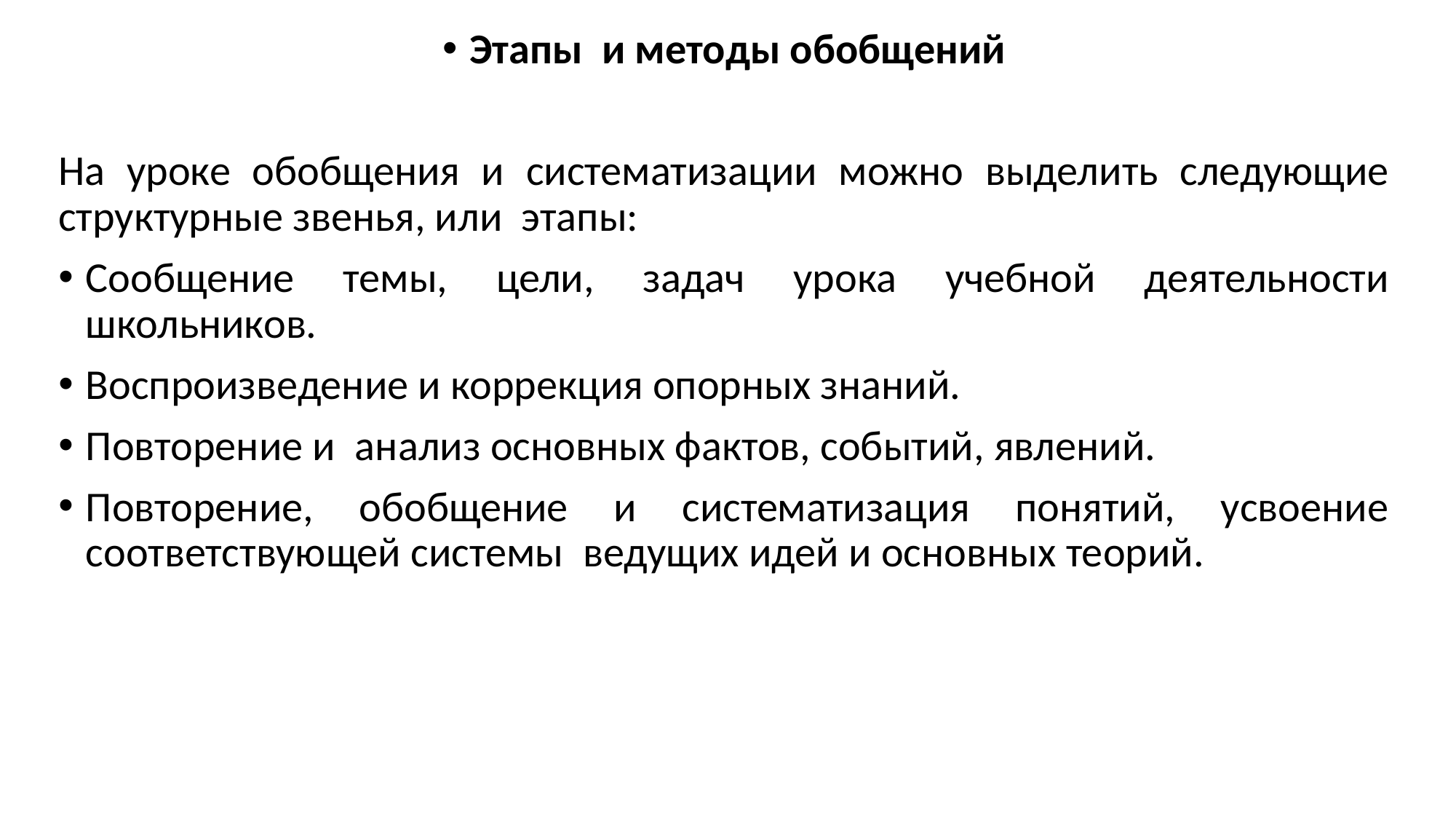

Этапы  и методы обобщений

На уроке обобщения и систематизации можно выделить следующие структурные звенья, или  этапы:
Сообщение темы, цели, задач урока учебной деятельности школьников.
Воспроизведение и коррекция опорных знаний.
Повторение и  анализ основных фактов, событий, явлений.
Повторение, обобщение и систематизация понятий, усвоение соответствующей системы  ведущих идей и основных теорий.